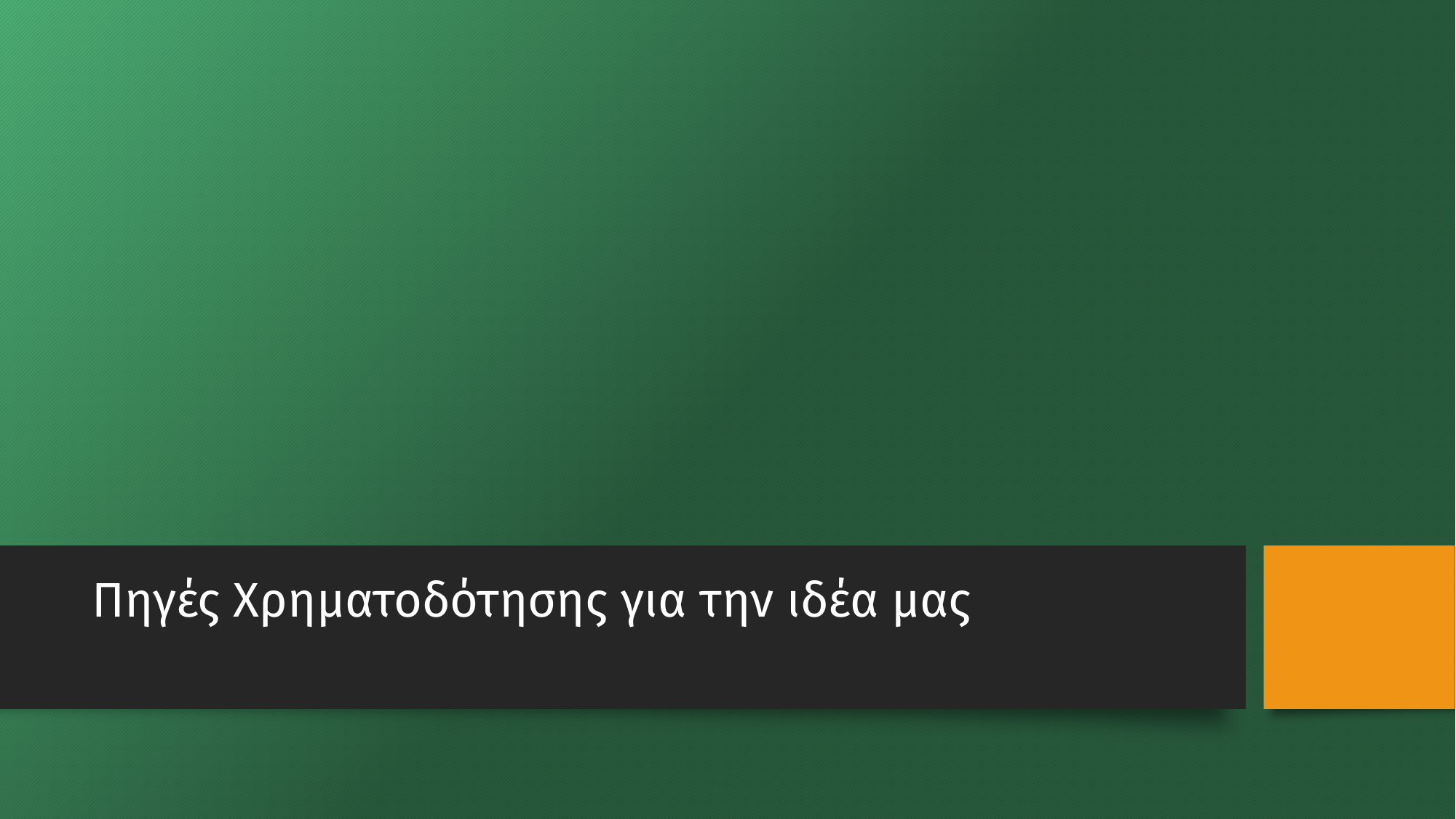

# Πηγές Χρηματοδότησης για την ιδέα μας